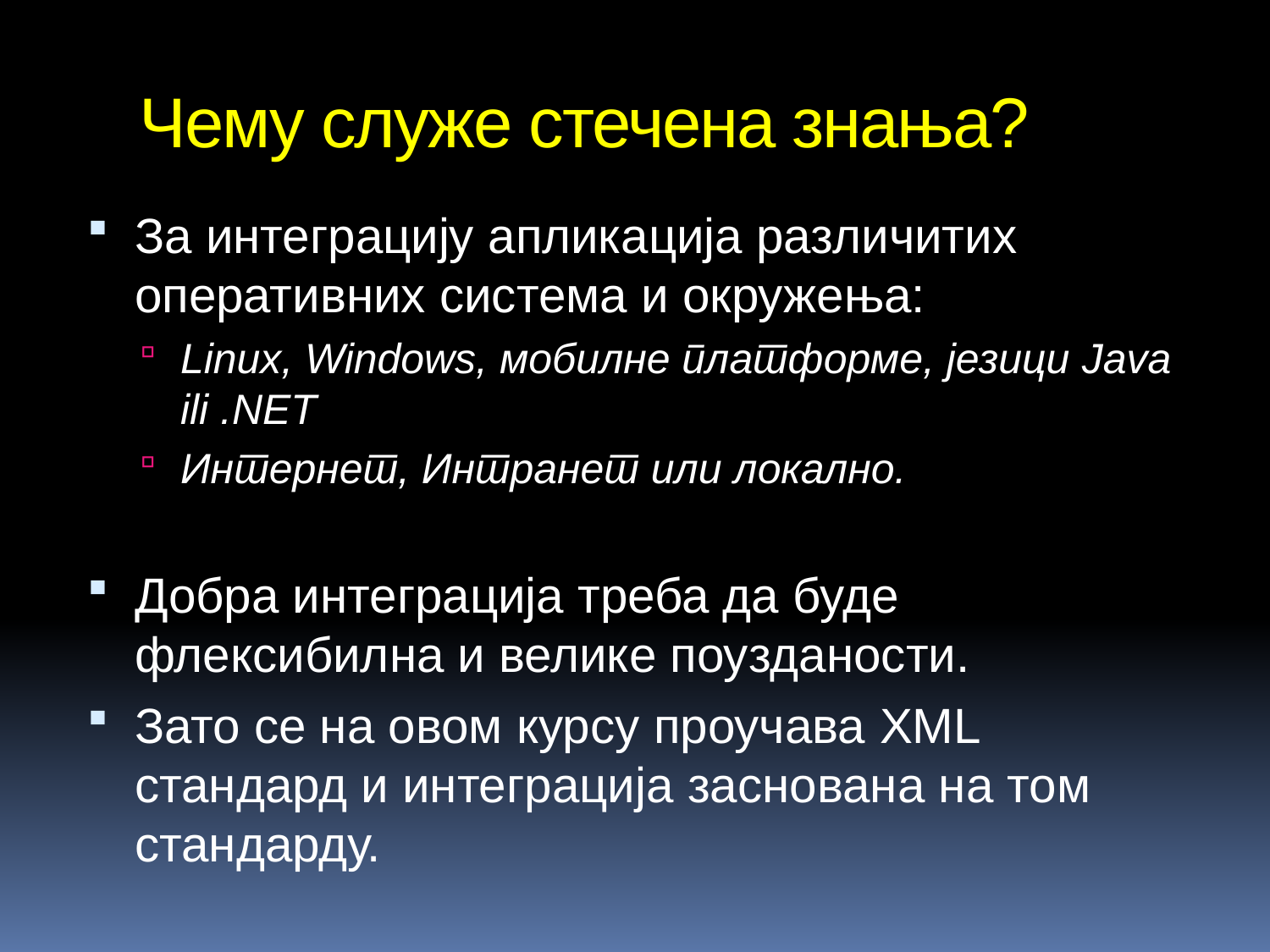

# Чему служе стечена знања?
За интеграцију апликација различитих оперативних система и окружења:
Linux, Windows, мобилне платформе, језици Java ili .NET
Интернет, Интранет или локално.

Добра интеграција треба да буде флексибилна и велике поузданости.
Зато се на овом курсу проучава XML стандард и интеграција заснована на том стандарду.